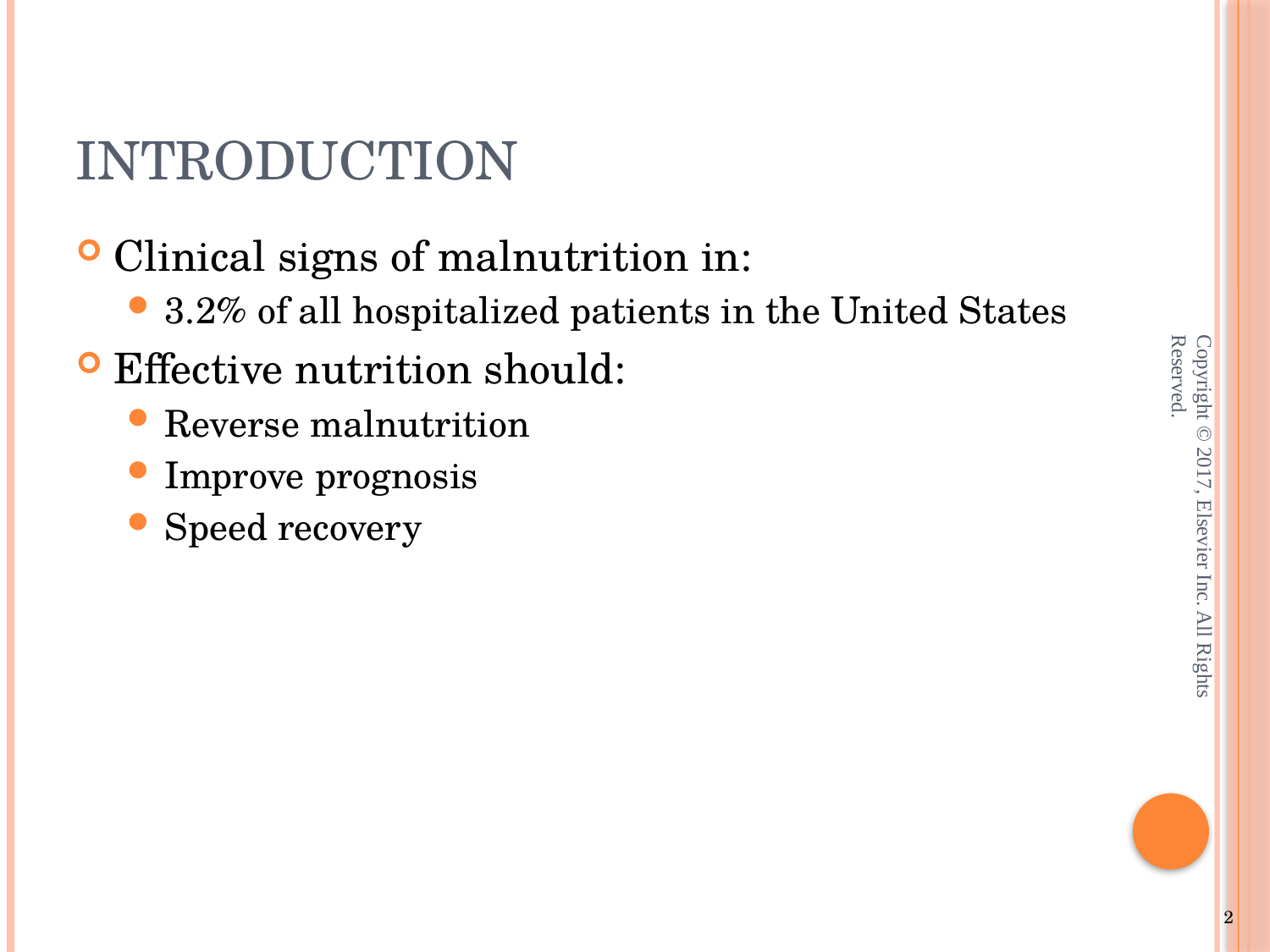

# Introduction
Clinical signs of malnutrition in:
3.2% of all hospitalized patients in the United States
Effective nutrition should:
Reverse malnutrition
Improve prognosis
Speed recovery
Copyright © 2017, Elsevier Inc. All Rights Reserved.
2